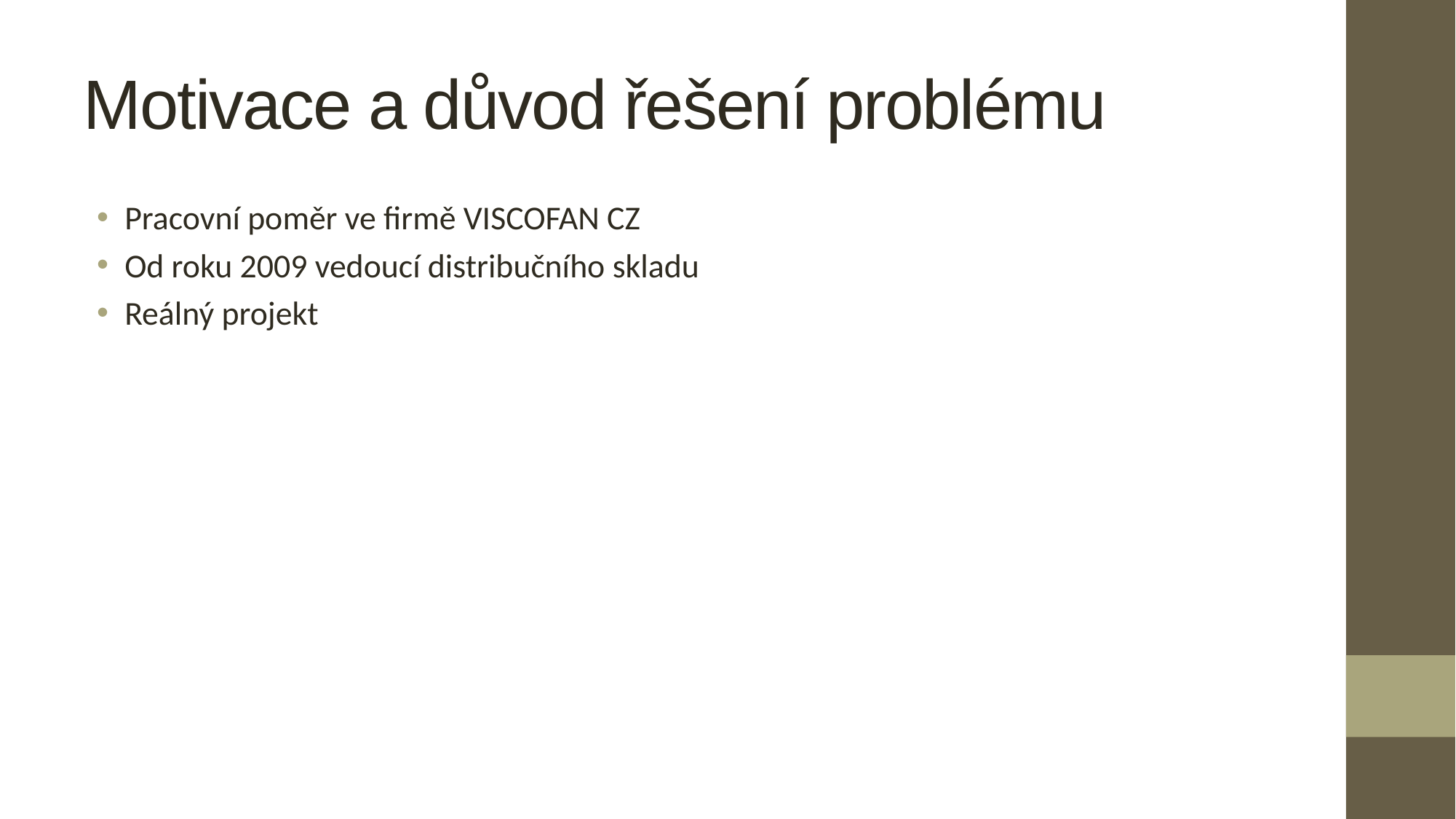

# Motivace a důvod řešení problému
Pracovní poměr ve firmě VISCOFAN CZ
Od roku 2009 vedoucí distribučního skladu
Reálný projekt